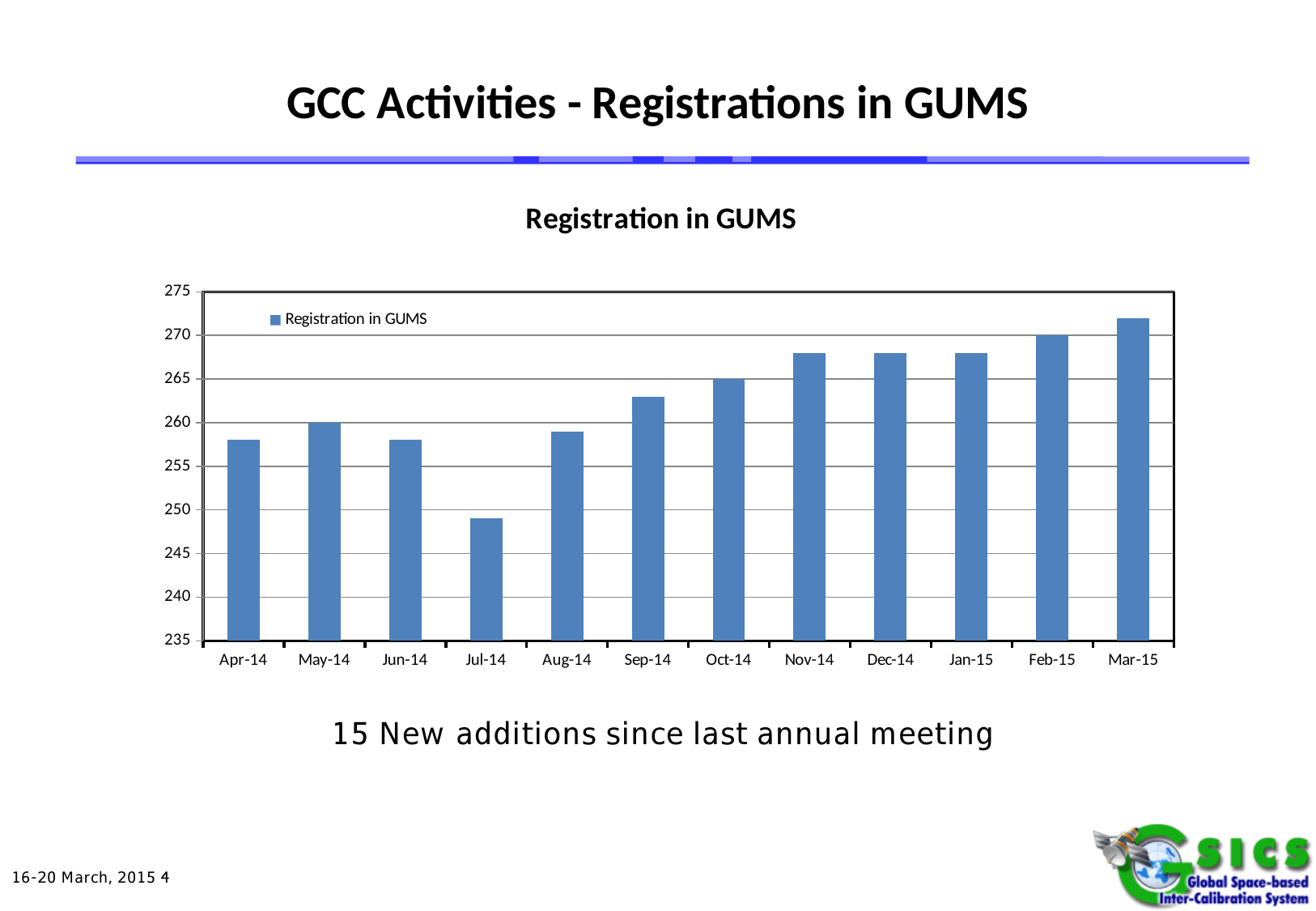

# GCC Activities - Registrations in GUMS

### Chart:

| Category |  |
|---|---|
| 41730 | 258.0 |
| 41772 | 260.0 |
| 41803 | 258.0 |
| 41834 | 249.0 |
| 41865 | 259.0 |
| 41896 | 263.0 |
| 41926 | 265.0 |
| 41957 | 268.0 |
| 41987 | 268.0 |
| 42019 | 268.0 |
| 42050 | 270.0 |
| 42078 | 272.0 |
15 New additions since last annual meeting